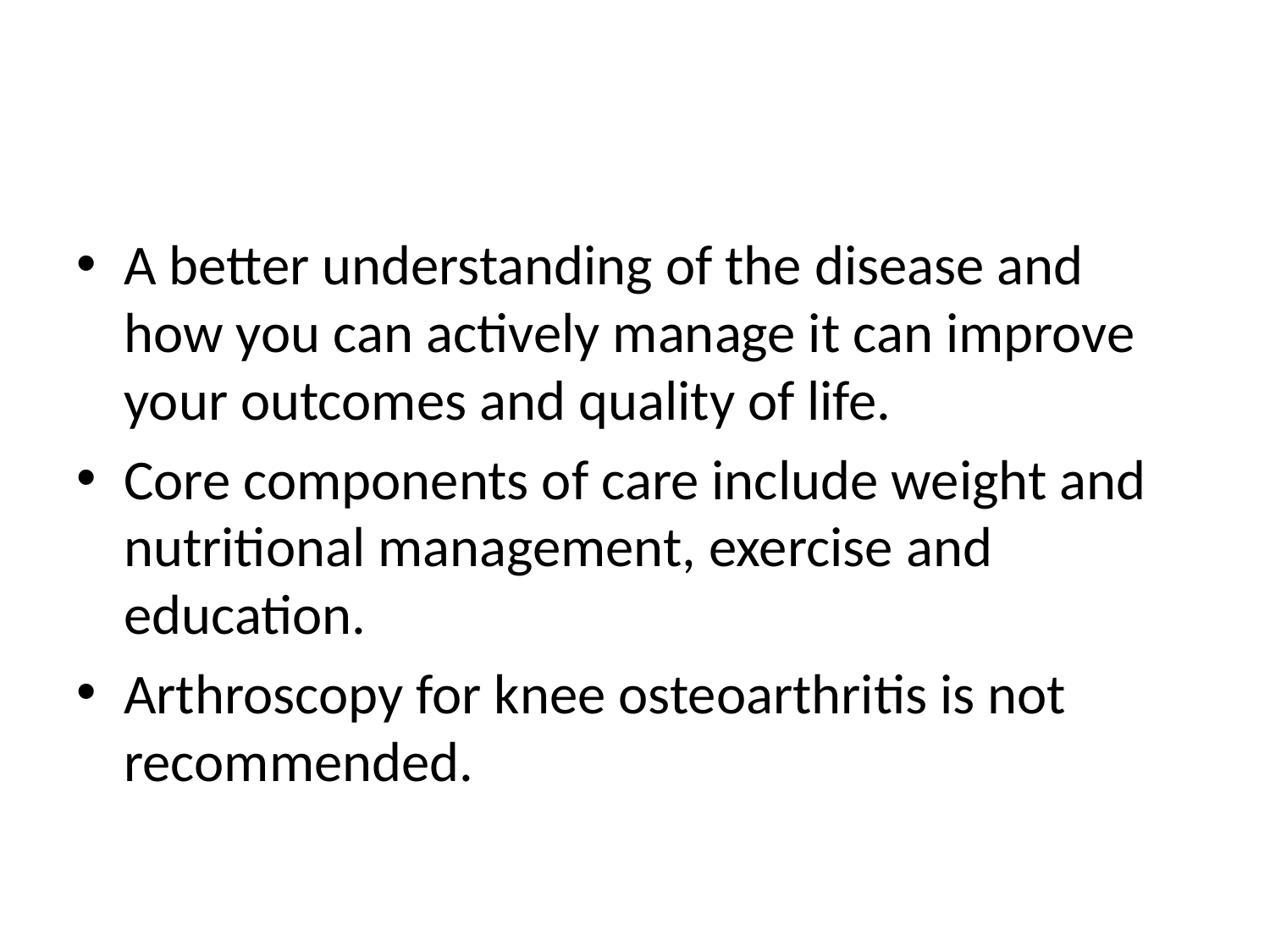

#
A better understanding of the disease and how you can actively manage it can improve your outcomes and quality of life.
Core components of care include weight and nutritional management, exercise and education.
Arthroscopy for knee osteoarthritis is not recommended.